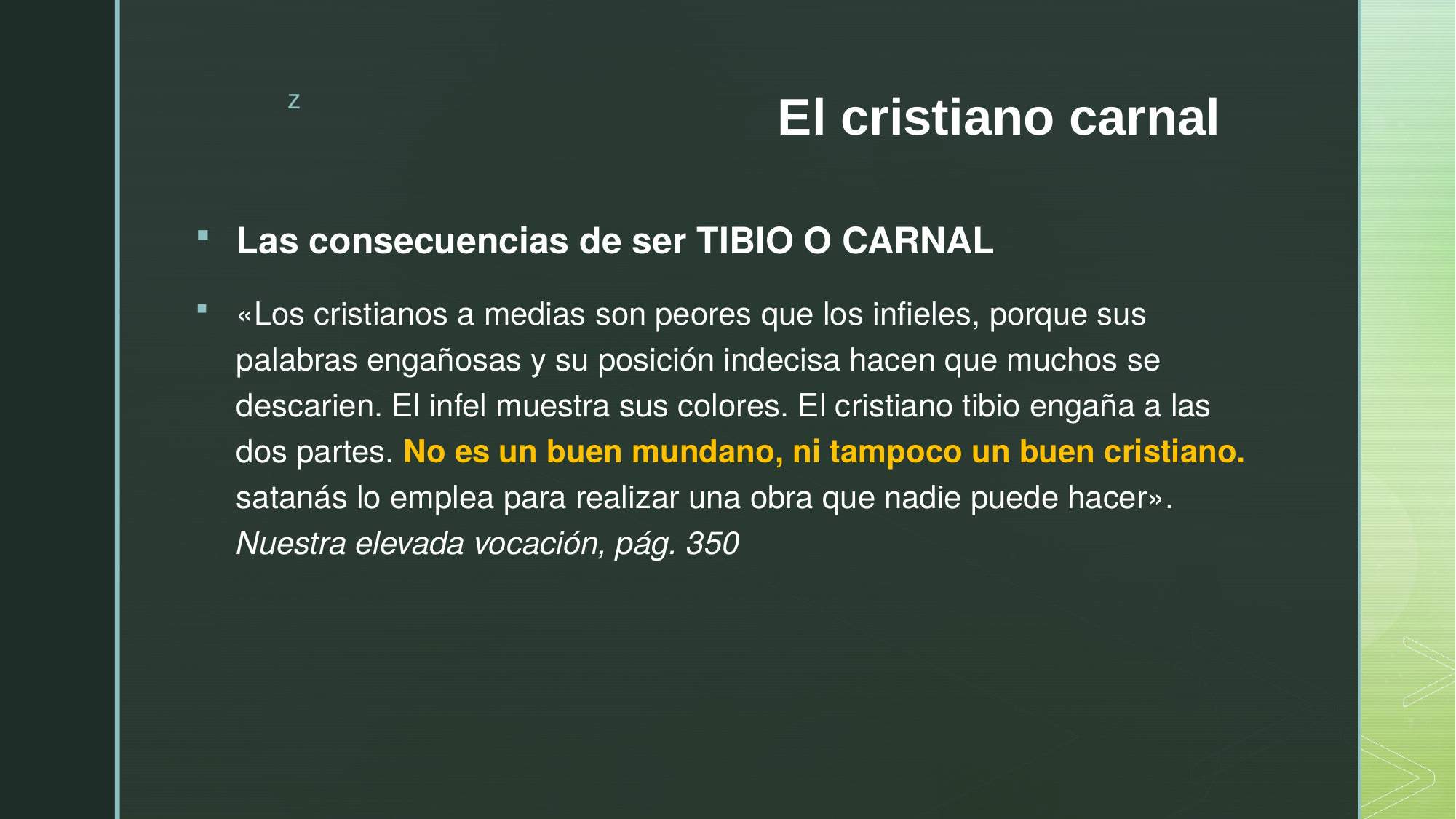

Las consecuencias de ser TIBIO O CARNAL
«Los cristianos a medias son peores que los infieles, porque sus palabras engañosas y su posición indecisa hacen que muchos se descarien. El infel muestra sus colores. El cristiano tibio engaña a las dos partes. No es un buen mundano, ni tampoco un buen cristiano. satanás lo emplea para realizar una obra que nadie puede hacer». Nuestra elevada vocación, pág. 350

# El cristiano carnal